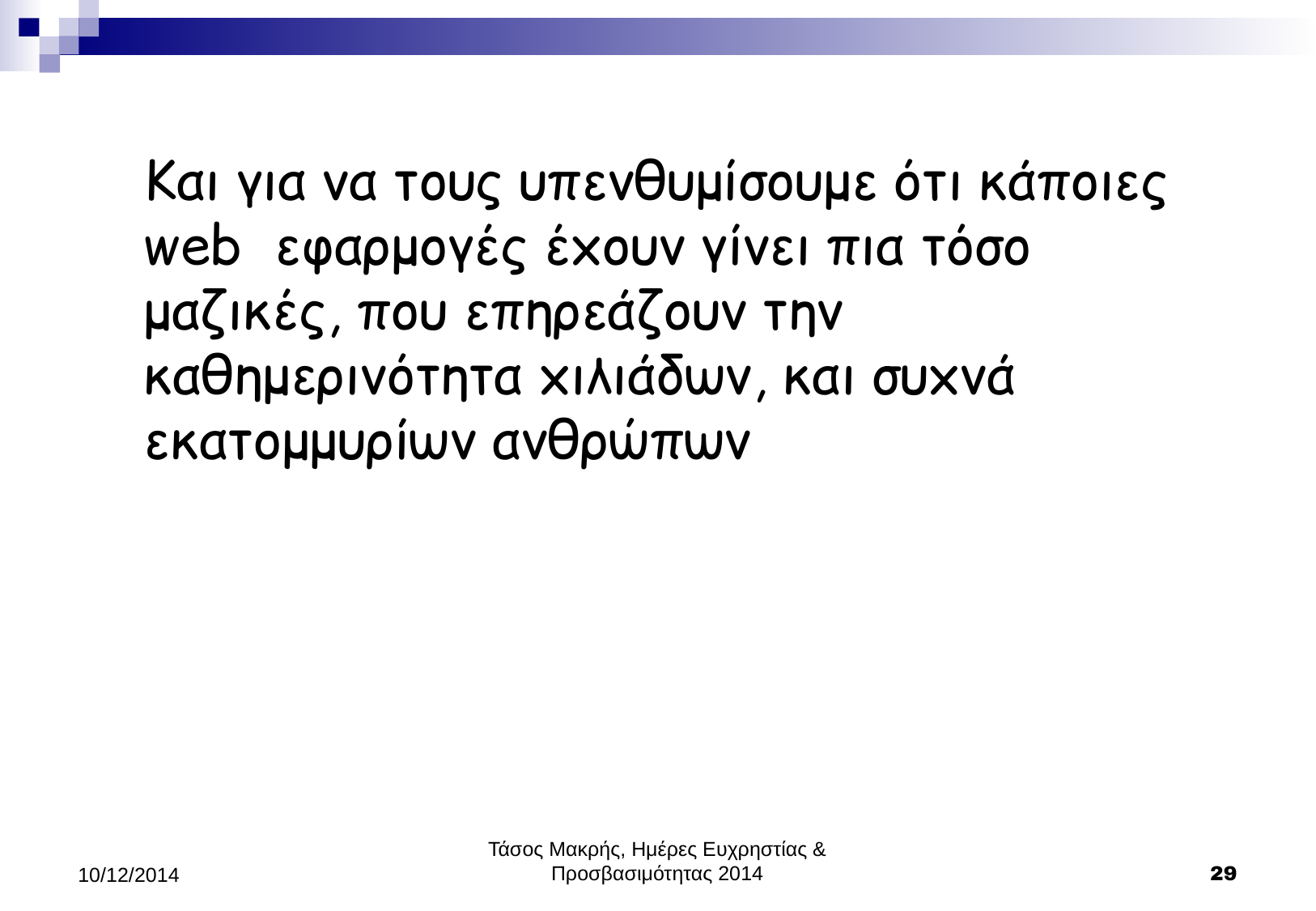

Και για να τους υπενθυμίσουμε ότι κάποιες web  εφαρμογές έχουν γίνει πια τόσο μαζικές, που επηρεάζουν την καθημερινότητα χιλιάδων, και συχνά εκατομμυρίων ανθρώπων
10/12/2014
Τάσος Μακρής, Ημέρες Ευχρηστίας & Προσβασιμότητας 2014
29